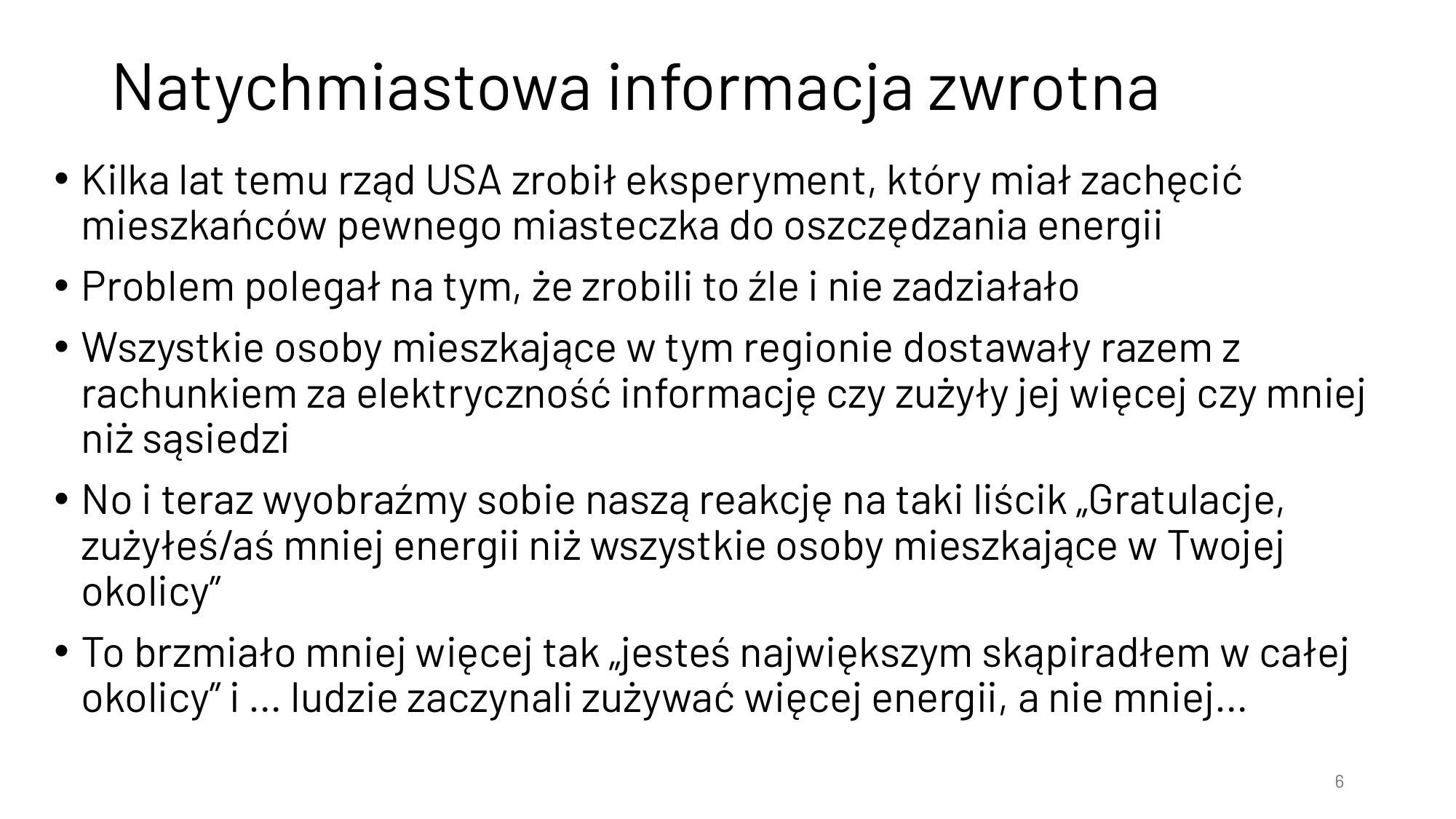

# Natychmiastowa informacja zwrotna
Kilka lat temu rząd USA zrobił eksperyment, który miał zachęcić mieszkańców pewnego miasteczka do oszczędzania energii
Problem polegał na tym, że zrobili to źle i nie zadziałało
Wszystkie osoby mieszkające w tym regionie dostawały razem z rachunkiem za elektryczność informację czy zużyły jej więcej czy mniej niż sąsiedzi
No i teraz wyobraźmy sobie naszą reakcję na taki liścik „Gratulacje, zużyłeś/aś mniej energii niż wszystkie osoby mieszkające w Twojej okolicy”
To brzmiało mniej więcej tak „jesteś największym skąpiradłem w całej okolicy” i … ludzie zaczynali zużywać więcej energii, a nie mniej…

6